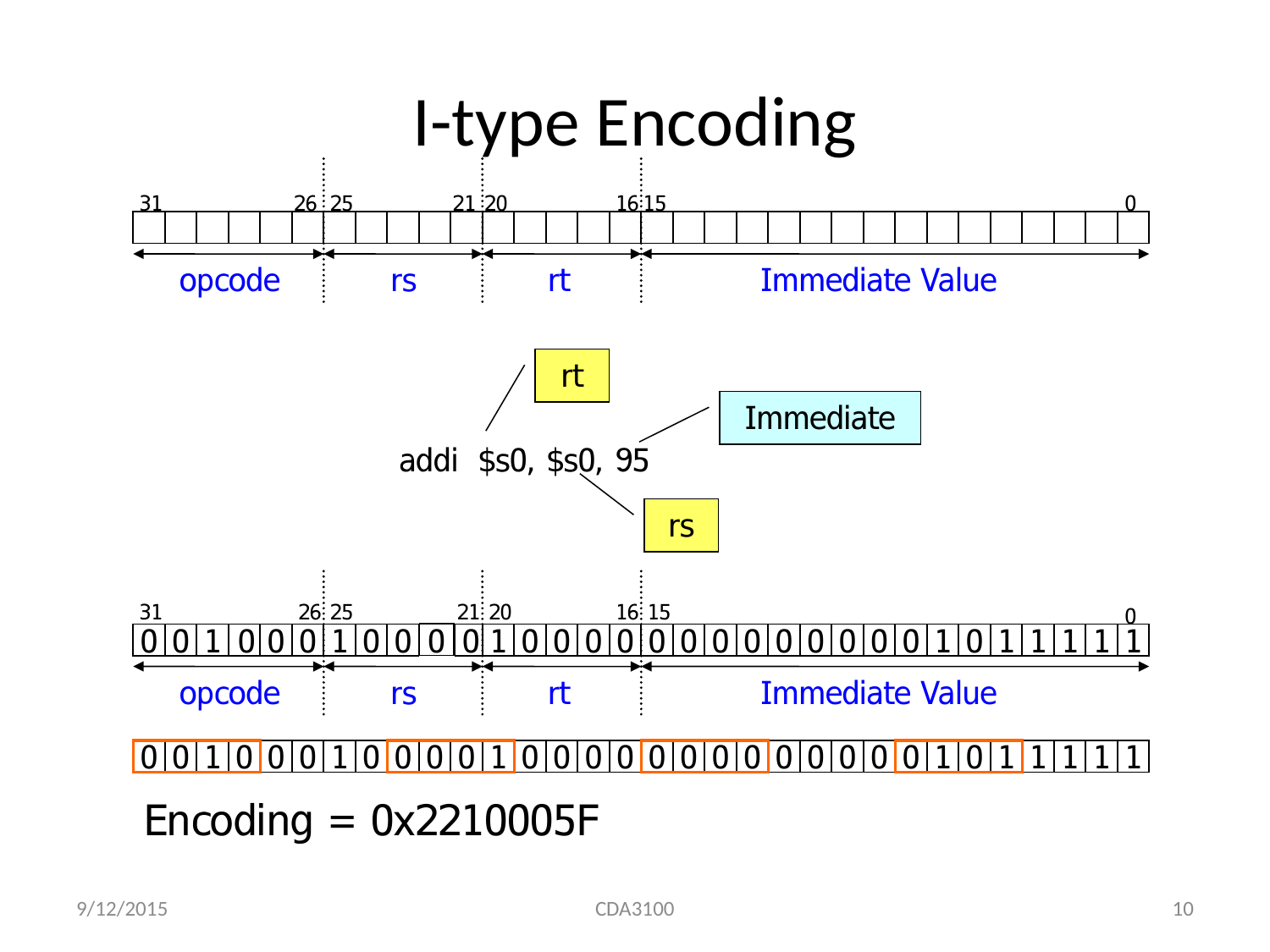

# I-type Encoding

31
26
25
21
20
16
15
0

opcode

rs

rt

Immediate Value
rt
Immediate
 addi  $s0, $s0, 95
rs

31
26
25
21
20
16
15
0
0
0
0
1
0
0
0
1
0
0
0
1
0
0
0
0
0
0
0
0
0
0
0
0
0
1
0
1
1
1
1
1

opcode

rs

rt

Immediate Value
0

0
1
0
0
0
1
0
0

0
0
1
0
0
0
0
0

0
0
0
0
0
0
0
0

1
0
1
1
1
1
1
Encoding = 0x2210005F
9/12/2015
CDA3100
10